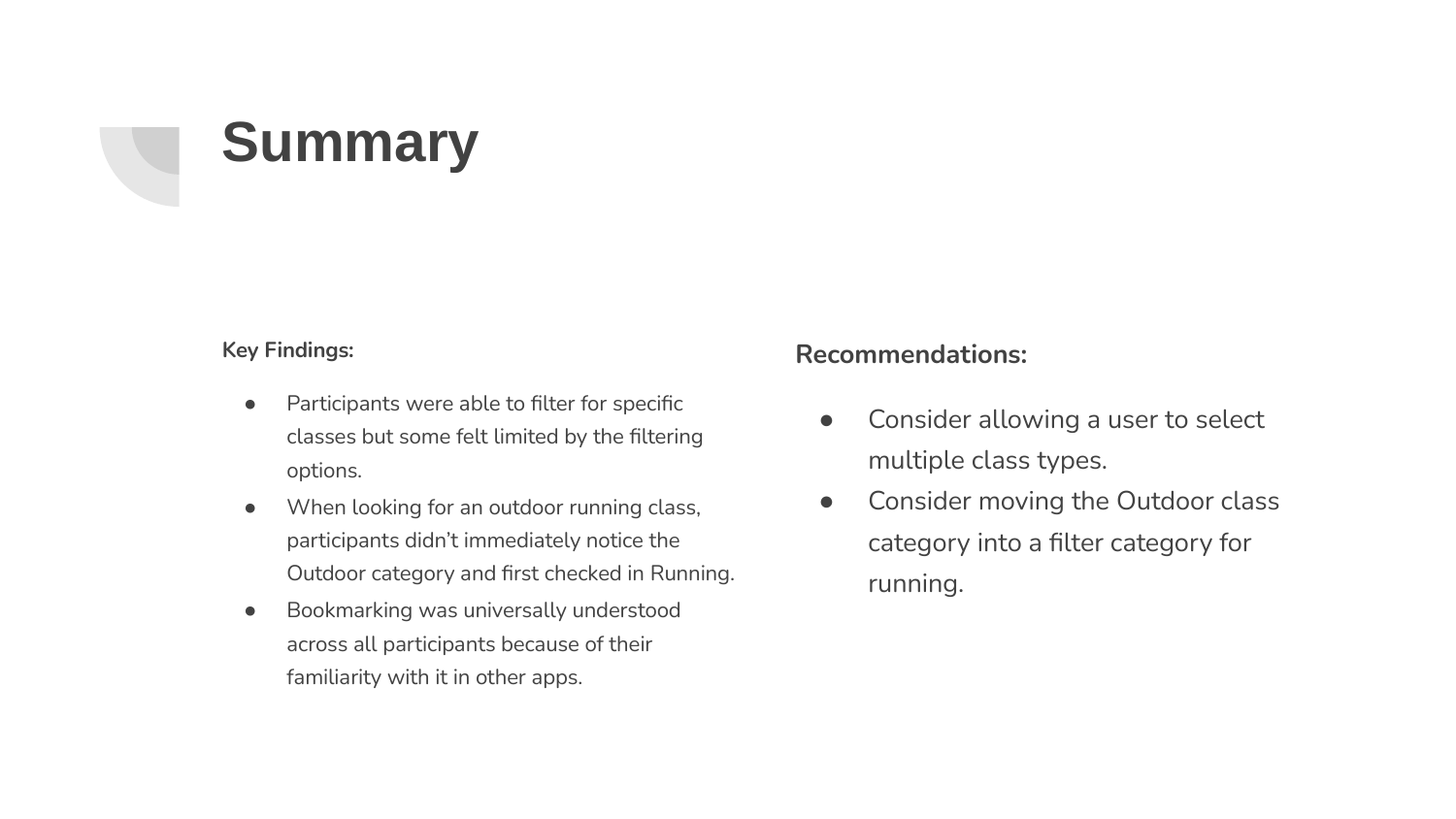

# Summary
Key Findings:
Participants were able to filter for specific classes but some felt limited by the filtering options.
When looking for an outdoor running class, participants didn’t immediately notice the Outdoor category and first checked in Running.
Bookmarking was universally understood across all participants because of their familiarity with it in other apps.
Recommendations:
Consider allowing a user to select multiple class types.
Consider moving the Outdoor class category into a filter category for running.